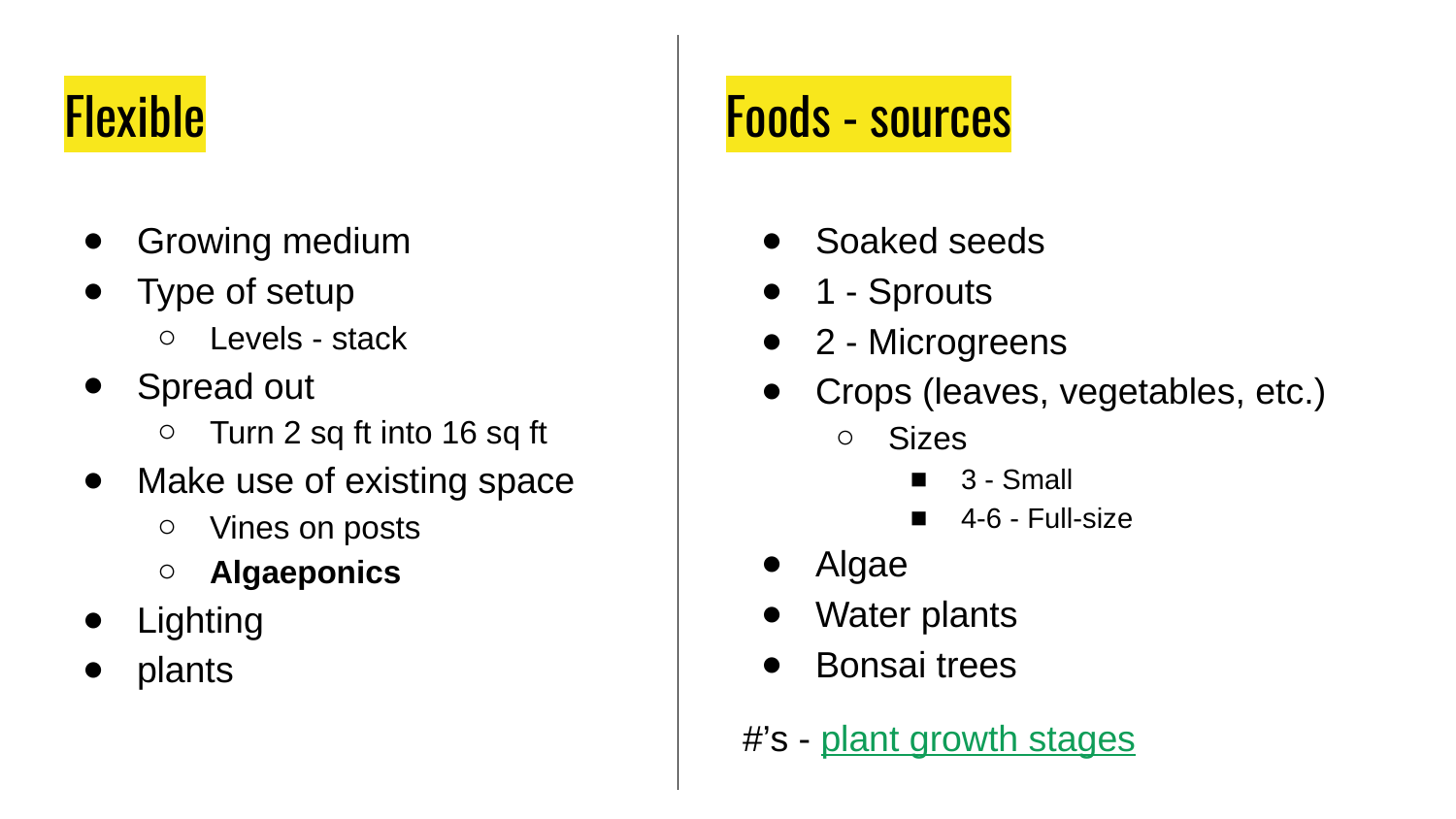

# Flexible
Foods - sources
Growing medium
Type of setup
Levels - stack
Spread out
Turn 2 sq ft into 16 sq ft
Make use of existing space
Vines on posts
Algaeponics
Lighting
plants
Soaked seeds
1 - Sprouts
2 - Microgreens
Crops (leaves, vegetables, etc.)
Sizes
3 - Small
4-6 - Full-size
Algae
Water plants
Bonsai trees
#’s - plant growth stages